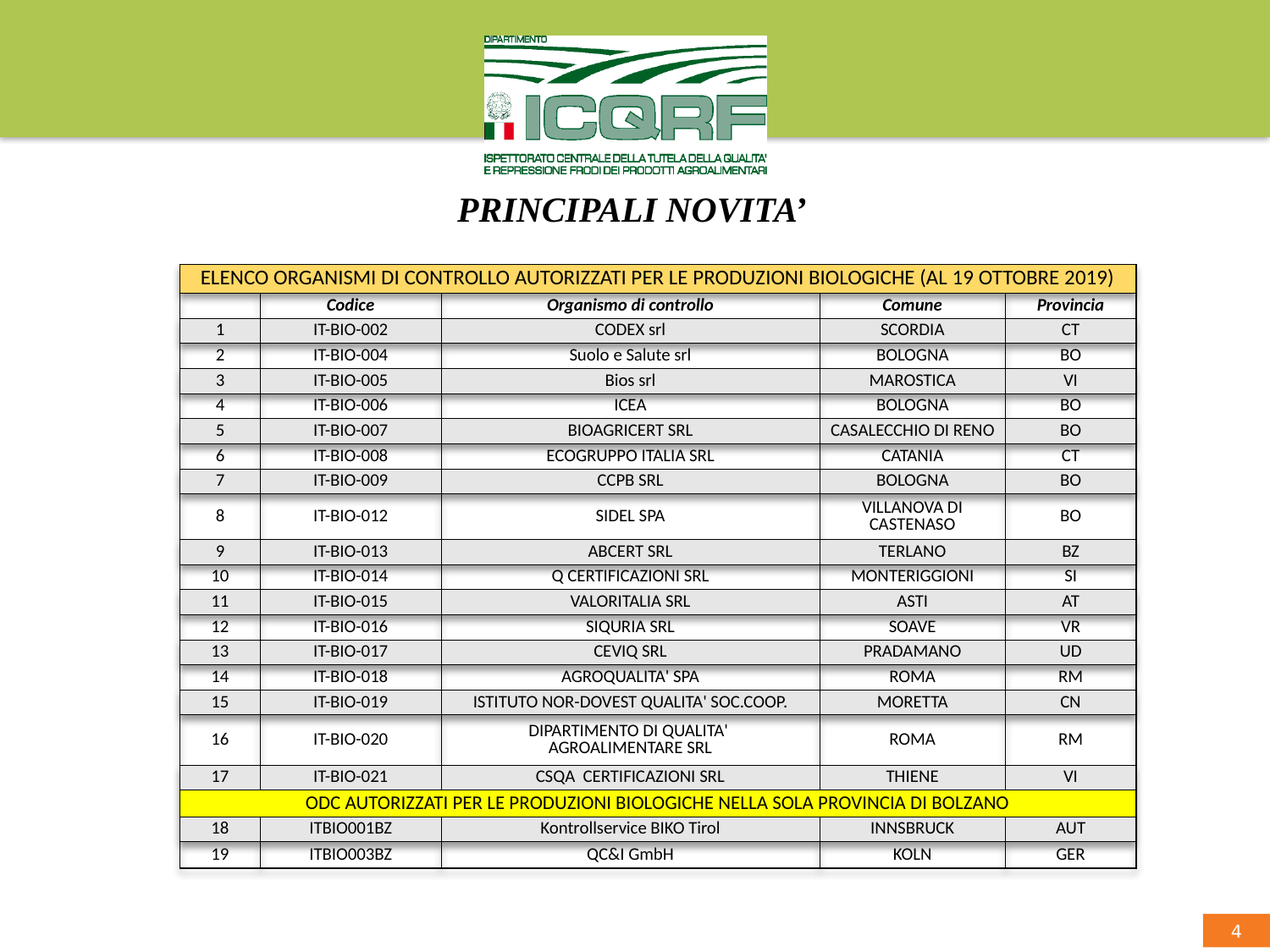

PRINCIPALI NOVITA’
| ELENCO ORGANISMI DI CONTROLLO AUTORIZZATI PER LE PRODUZIONI BIOLOGICHE (AL 19 OTTOBRE 2019) |  |  |  |  |
| --- | --- | --- | --- | --- |
|  | Codice | Organismo di controllo | Comune | Provincia |
| 1 | IT-BIO-002 | CODEX srl | SCORDIA | CT |
| 2 | IT-BIO-004 | Suolo e Salute srl | BOLOGNA | BO |
| 3 | IT-BIO-005 | Bios srl | MAROSTICA | VI |
| 4 | IT-BIO-006 | ICEA | BOLOGNA | BO |
| 5 | IT-BIO-007 | BIOAGRICERT SRL | CASALECCHIO DI RENO | BO |
| 6 | IT-BIO-008 | ECOGRUPPO ITALIA SRL | CATANIA | CT |
| 7 | IT-BIO-009 | CCPB SRL | BOLOGNA | BO |
| 8 | IT-BIO-012 | SIDEL SPA | VILLANOVA DI CASTENASO | BO |
| 9 | IT-BIO-013 | ABCERT SRL | TERLANO | BZ |
| 10 | IT-BIO-014 | Q CERTIFICAZIONI SRL | MONTERIGGIONI | SI |
| 11 | IT-BIO-015 | VALORITALIA SRL | ASTI | AT |
| 12 | IT-BIO-016 | SIQURIA SRL | SOAVE | VR |
| 13 | IT-BIO-017 | CEVIQ SRL | PRADAMANO | UD |
| 14 | IT-BIO-018 | AGROQUALITA' SPA | ROMA | RM |
| 15 | IT-BIO-019 | ISTITUTO NOR-DOVEST QUALITA' SOC.COOP. | MORETTA | CN |
| 16 | IT-BIO-020 | DIPARTIMENTO DI QUALITA' AGROALIMENTARE SRL | ROMA | RM |
| 17 | IT-BIO-021 | CSQA CERTIFICAZIONI SRL | THIENE | VI |
| ODC AUTORIZZATI PER LE PRODUZIONI BIOLOGICHE NELLA SOLA PROVINCIA DI BOLZANO |  |  |  |  |
| 18 | ITBIO001BZ | Kontrollservice BIKO Tirol | INNSBRUCK | AUT |
| 19 | ITBIO003BZ | QC&I GmbH | KOLN | GER |
4